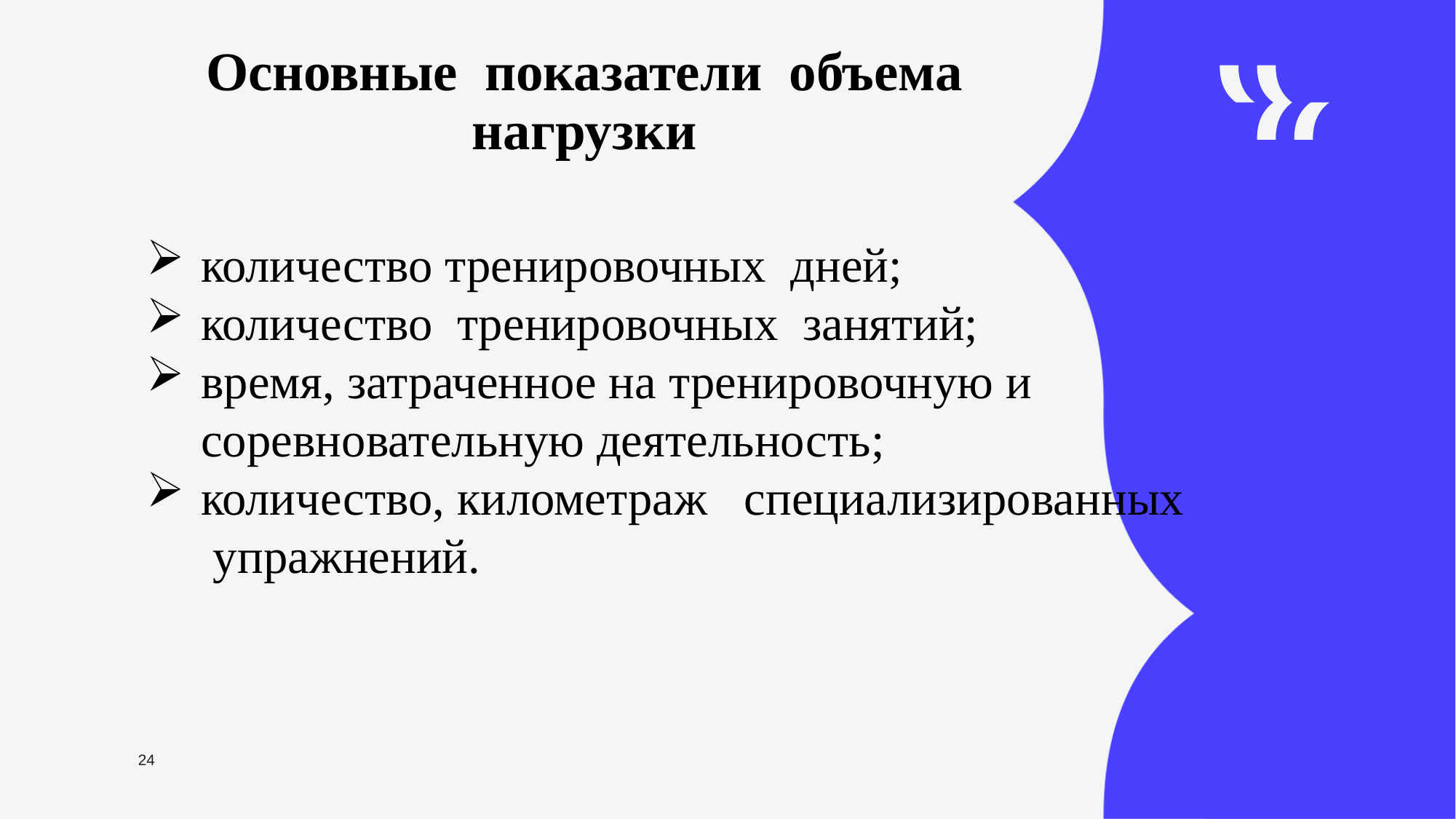

Основные  показатели  объема  нагрузки

количество тренировочных  дней;
количество  тренировочных  занятий;
время, затраченное на тренировочную и соревновательную деятельность;
количество, километраж   специализированных   упражнений.
24